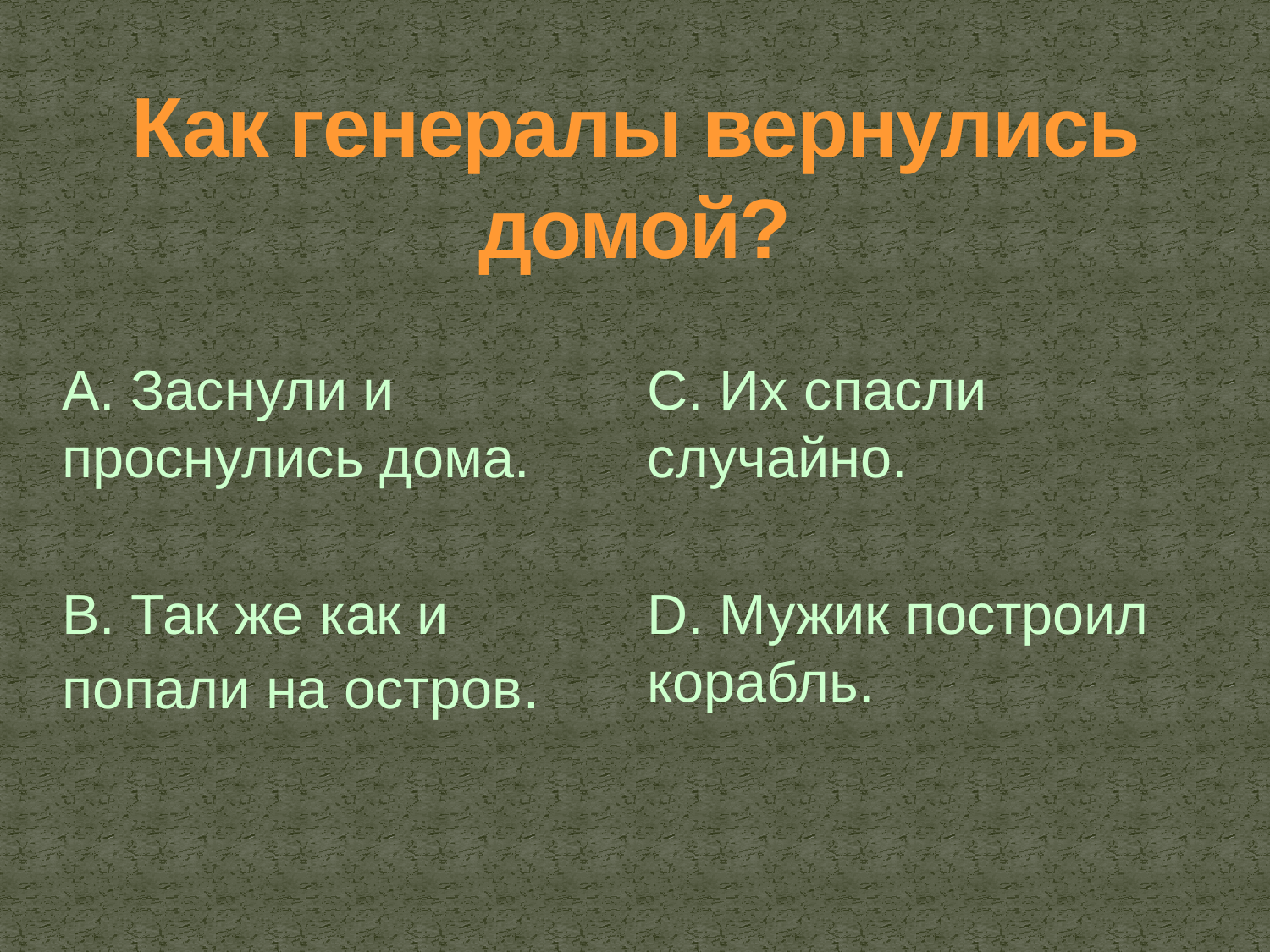

Как генералы вернулись домой?
A. Заснули и проснулись дома.

B. Так же как и попали на остров.
C. Их спасли случайно.

D. Мужик построил корабль.